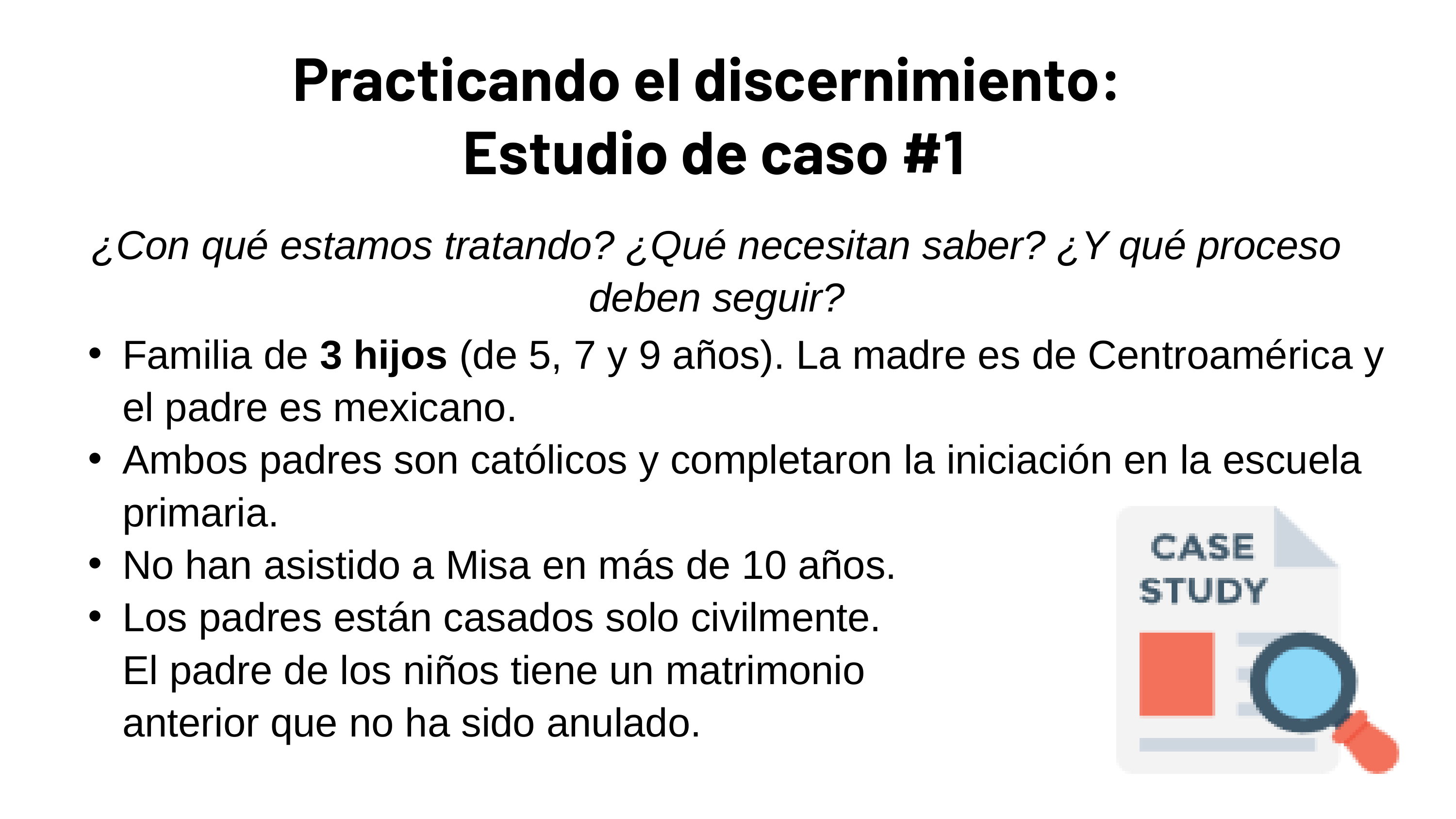

Practicando el discernimiento:
Estudio de caso #1
¿Con qué estamos tratando? ¿Qué necesitan saber? ¿Y qué proceso deben seguir?
Familia de 3 hijos (de 5, 7 y 9 años). La madre es de Centroamérica y el padre es mexicano.
Ambos padres son católicos y completaron la iniciación en la escuela primaria.
No han asistido a Misa en más de 10 años.
Los padres están casados solo civilmente.
El padre de los niños tiene un matrimonio
anterior que no ha sido anulado.